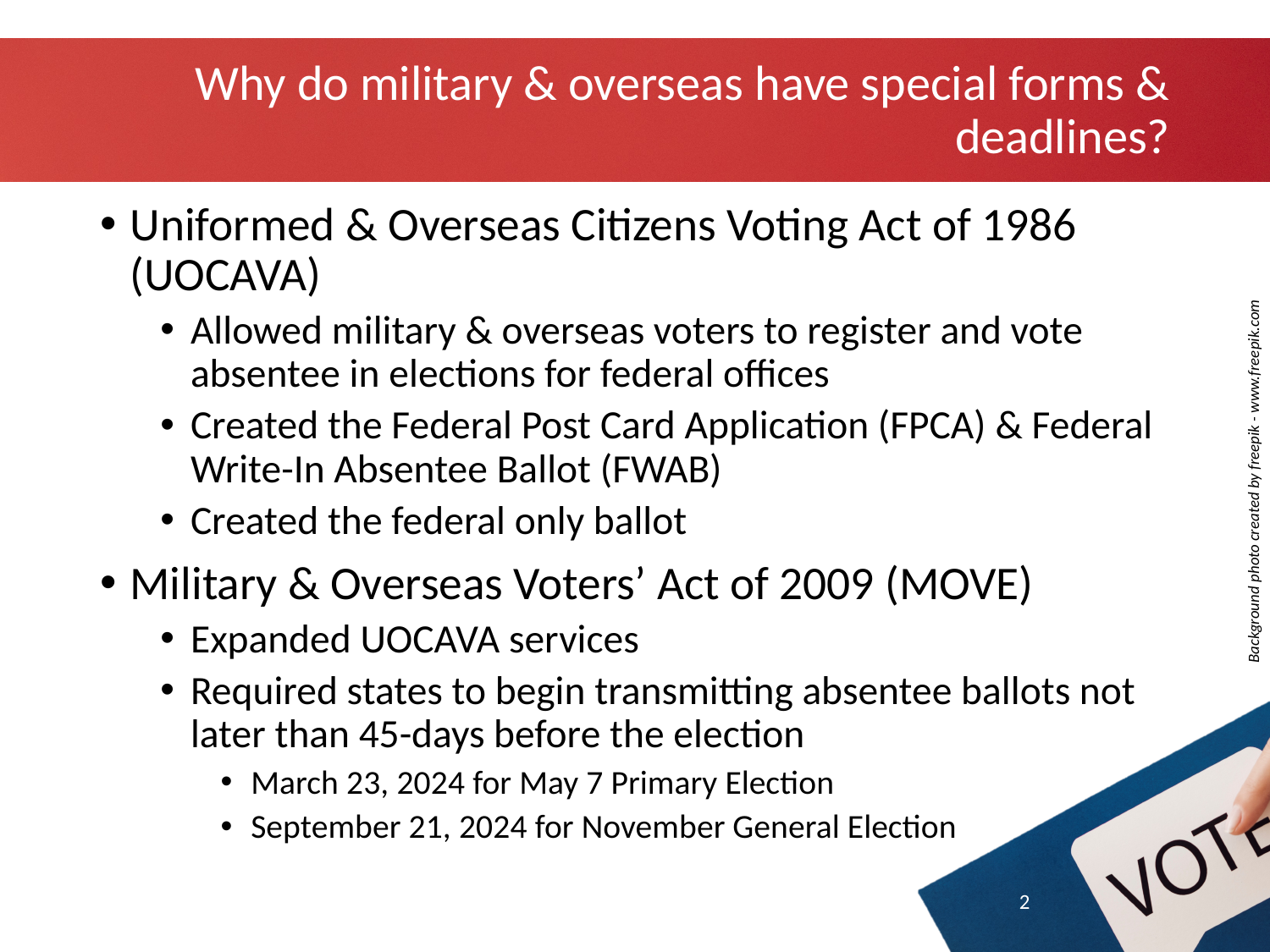

# Why do military & overseas have special forms & deadlines?
Uniformed & Overseas Citizens Voting Act of 1986 (UOCAVA)
Allowed military & overseas voters to register and vote absentee in elections for federal offices
Created the Federal Post Card Application (FPCA) & Federal Write-In Absentee Ballot (FWAB)
Created the federal only ballot
Military & Overseas Voters’ Act of 2009 (MOVE)
Expanded UOCAVA services
Required states to begin transmitting absentee ballots not later than 45-days before the election
March 23, 2024 for May 7 Primary Election
September 21, 2024 for November General Election
2